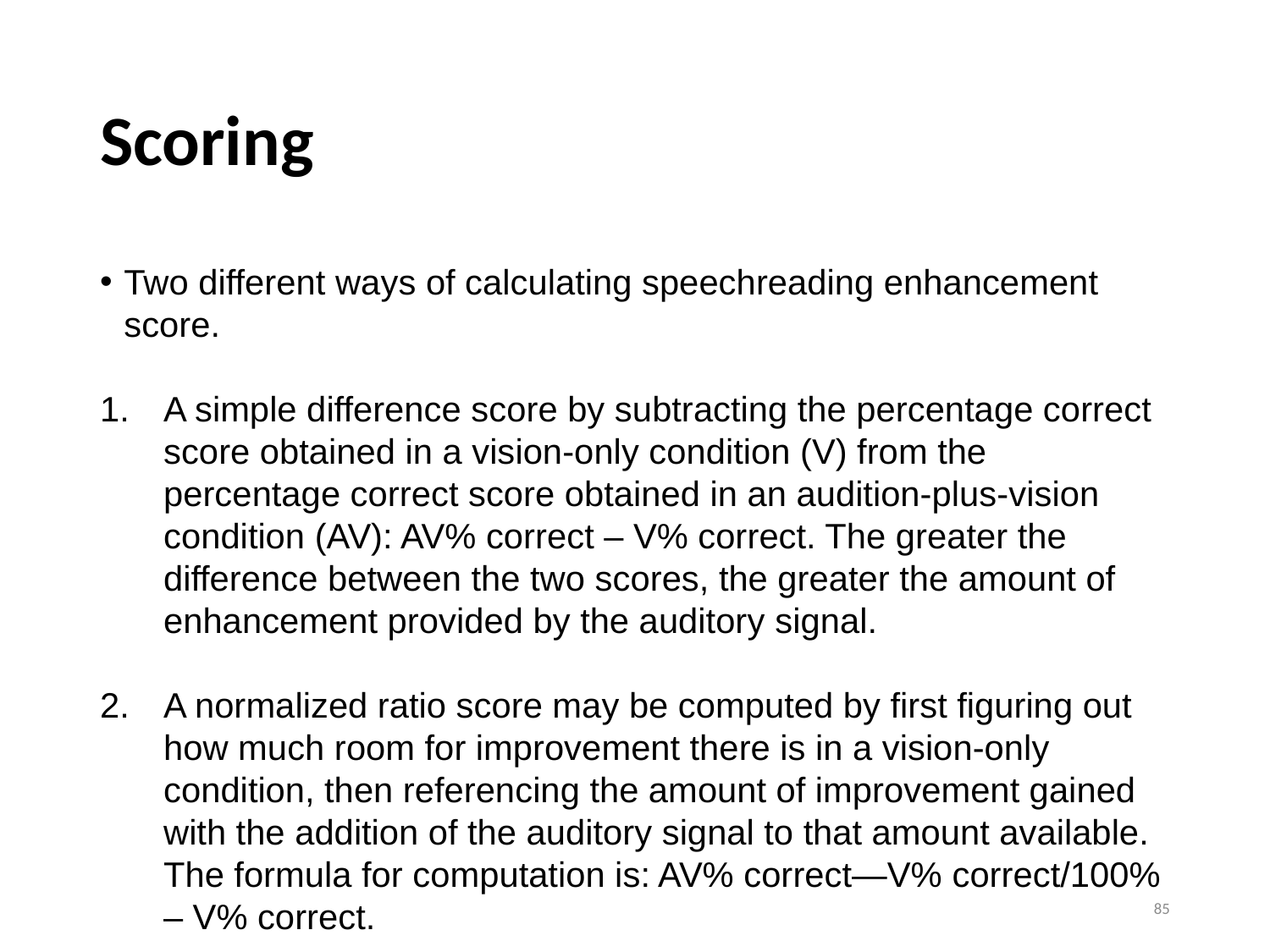

# Scoring
Two different ways of calculating speechreading enhancement score.

A simple difference score by subtracting the percentage correct score obtained in a vision-only condition (V) from the percentage correct score obtained in an audition-plus-vision condition (AV): AV% correct – V% correct. The greater the difference between the two scores, the greater the amount of enhancement provided by the auditory signal.

A normalized ratio score may be computed by first figuring out how much room for improvement there is in a vision-only condition, then referencing the amount of improvement gained with the addition of the auditory signal to that amount available. The formula for computation is: AV% correct—V% correct/100% – V% correct.
85